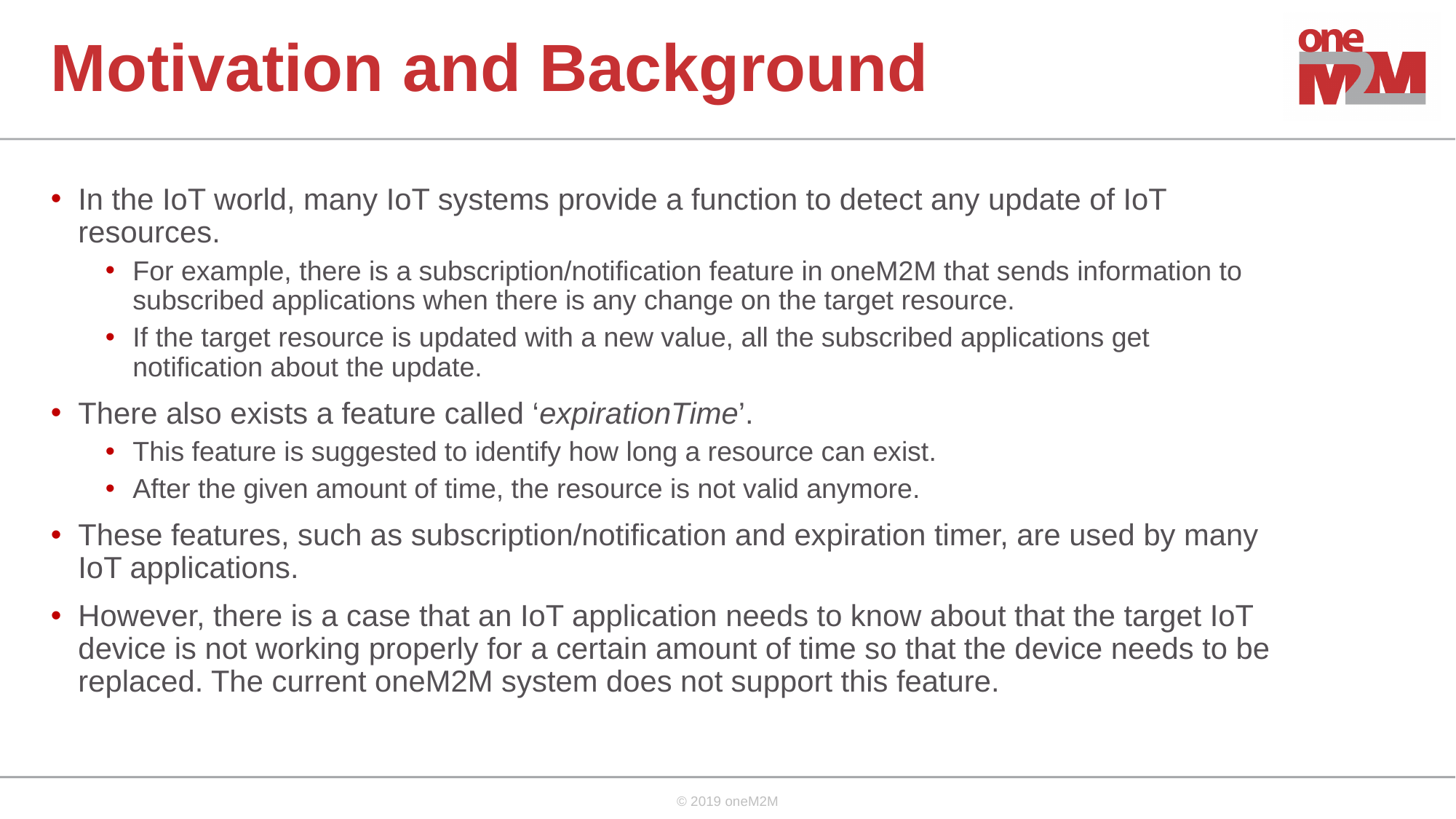

# Motivation and Background
In the IoT world, many IoT systems provide a function to detect any update of IoT resources.
For example, there is a subscription/notification feature in oneM2M that sends information to subscribed applications when there is any change on the target resource.
If the target resource is updated with a new value, all the subscribed applications get notification about the update.
There also exists a feature called ‘expirationTime’.
This feature is suggested to identify how long a resource can exist.
After the given amount of time, the resource is not valid anymore.
These features, such as subscription/notification and expiration timer, are used by many IoT applications.
However, there is a case that an IoT application needs to know about that the target IoT device is not working properly for a certain amount of time so that the device needs to be replaced. The current oneM2M system does not support this feature.